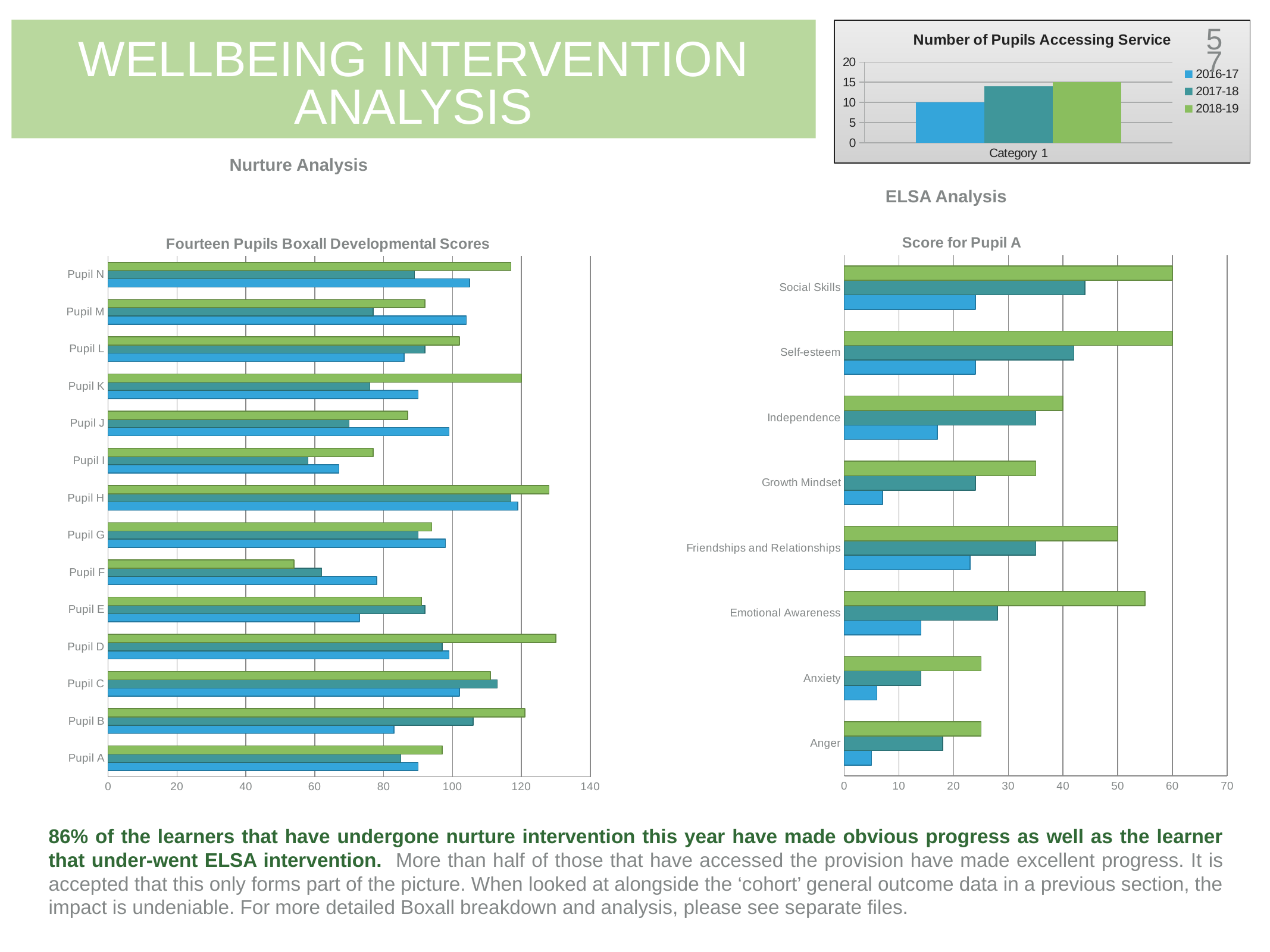

Wellbeing Intervention analysis

### Chart: Number of Pupils Accessing Service

| Category | 2016-17 | 2017-18 | 2018-19 |
|---|---|---|---|
| Category 1 | 10.0 | 14.0 | 15.0 |
57
Nurture Analysis
ELSA Analysis

### Chart: Score for Pupil A

| Category | Pre | Post | Max |
|---|---|---|---|
| Anger | 5.0 | 18.0 | 25.0 |
| Anxiety | 6.0 | 14.0 | 25.0 |
| Emotional Awareness | 14.0 | 28.0 | 55.0 |
| Friendships and Relationships | 23.0 | 35.0 | 50.0 |
| Growth Mindset | 7.0 | 24.0 | 35.0 |
| Independence | 17.0 | 35.0 | 40.0 |
| Self-esteem | 24.0 | 42.0 | 60.0 |
| Social Skills | 24.0 | 44.0 | 60.0 |

### Chart: Fourteen Pupils Boxall Developmental Scores

| Category | Autumn | Spring | Summer |
|---|---|---|---|
| Pupil A | 90.0 | 85.0 | 97.0 |
| Pupil B | 83.0 | 106.0 | 121.0 |
| Pupil C | 102.0 | 113.0 | 111.0 |
| Pupil D | 99.0 | 97.0 | 130.0 |
| Pupil E | 73.0 | 92.0 | 91.0 |
| Pupil F | 78.0 | 62.0 | 54.0 |
| Pupil G | 98.0 | 90.0 | 94.0 |
| Pupil H | 119.0 | 117.0 | 128.0 |
| Pupil I | 67.0 | 58.0 | 77.0 |
| Pupil J | 99.0 | 70.0 | 87.0 |
| Pupil K | 90.0 | 76.0 | 120.0 |
| Pupil L | 86.0 | 92.0 | 102.0 |
| Pupil M | 104.0 | 77.0 | 92.0 |
| Pupil N | 105.0 | 89.0 | 117.0 |
86% of the learners that have undergone nurture intervention this year have made obvious progress as well as the learner that under-went ELSA intervention.  More than half of those that have accessed the provision have made excellent progress. It is accepted that this only forms part of the picture. When looked at alongside the ‘cohort’ general outcome data in a previous section, the impact is undeniable. For more detailed Boxall breakdown and analysis, please see separate files.